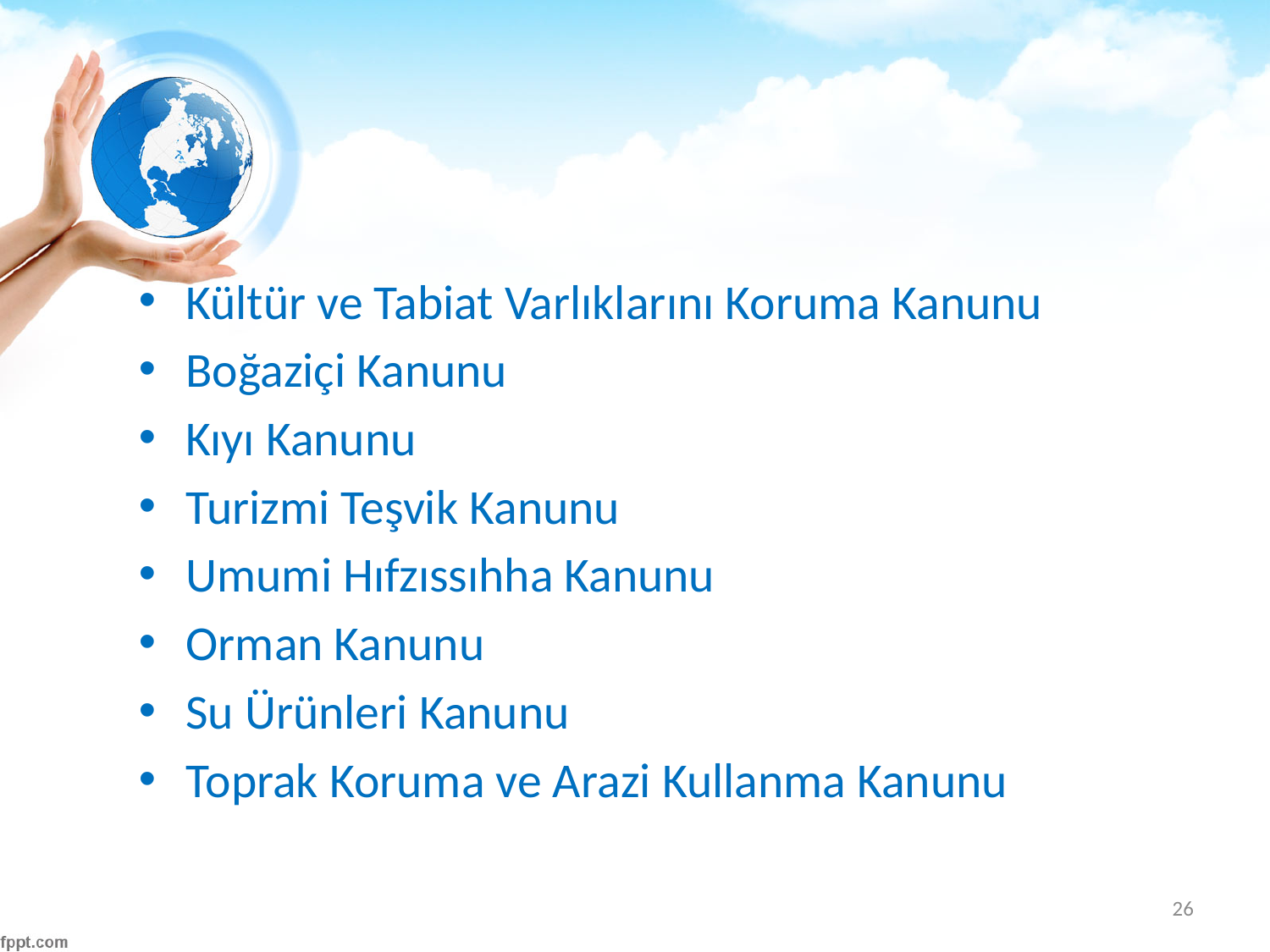

#
Kültür ve Tabiat Varlıklarını Koruma Kanunu
Boğaziçi Kanunu
Kıyı Kanunu
Turizmi Teşvik Kanunu
Umumi Hıfzıssıhha Kanunu
Orman Kanunu
Su Ürünleri Kanunu
Toprak Koruma ve Arazi Kullanma Kanunu
26